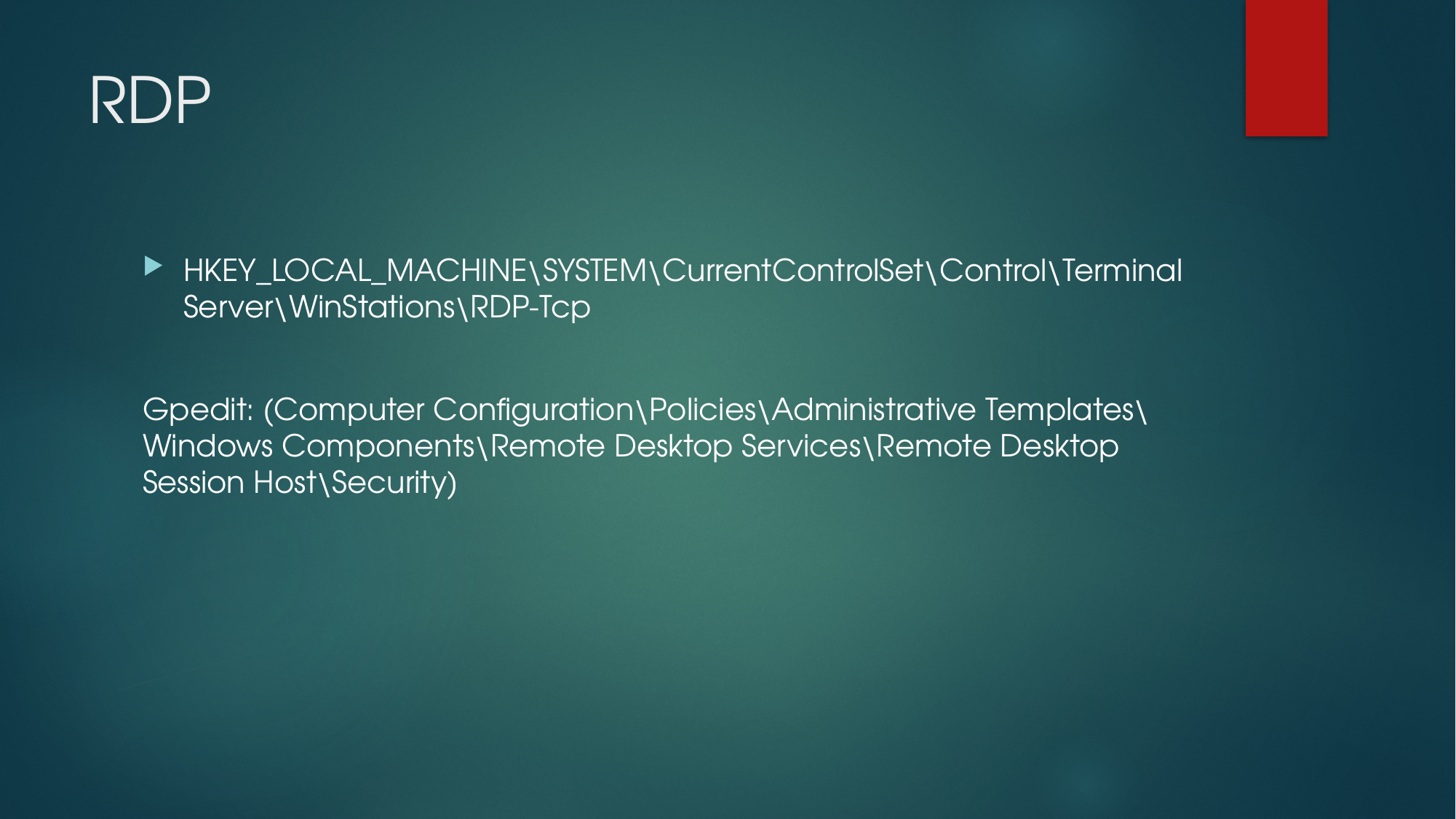

# RDP
HKEY_LOCAL_MACHINE\SYSTEM\CurrentControlSet\Control\Terminal Server\WinStations\RDP-Tcp

Gpedit: (Computer Configuration\Policies\Administrative Templates\Windows Components\Remote Desktop Services\Remote Desktop Session Host\Security)